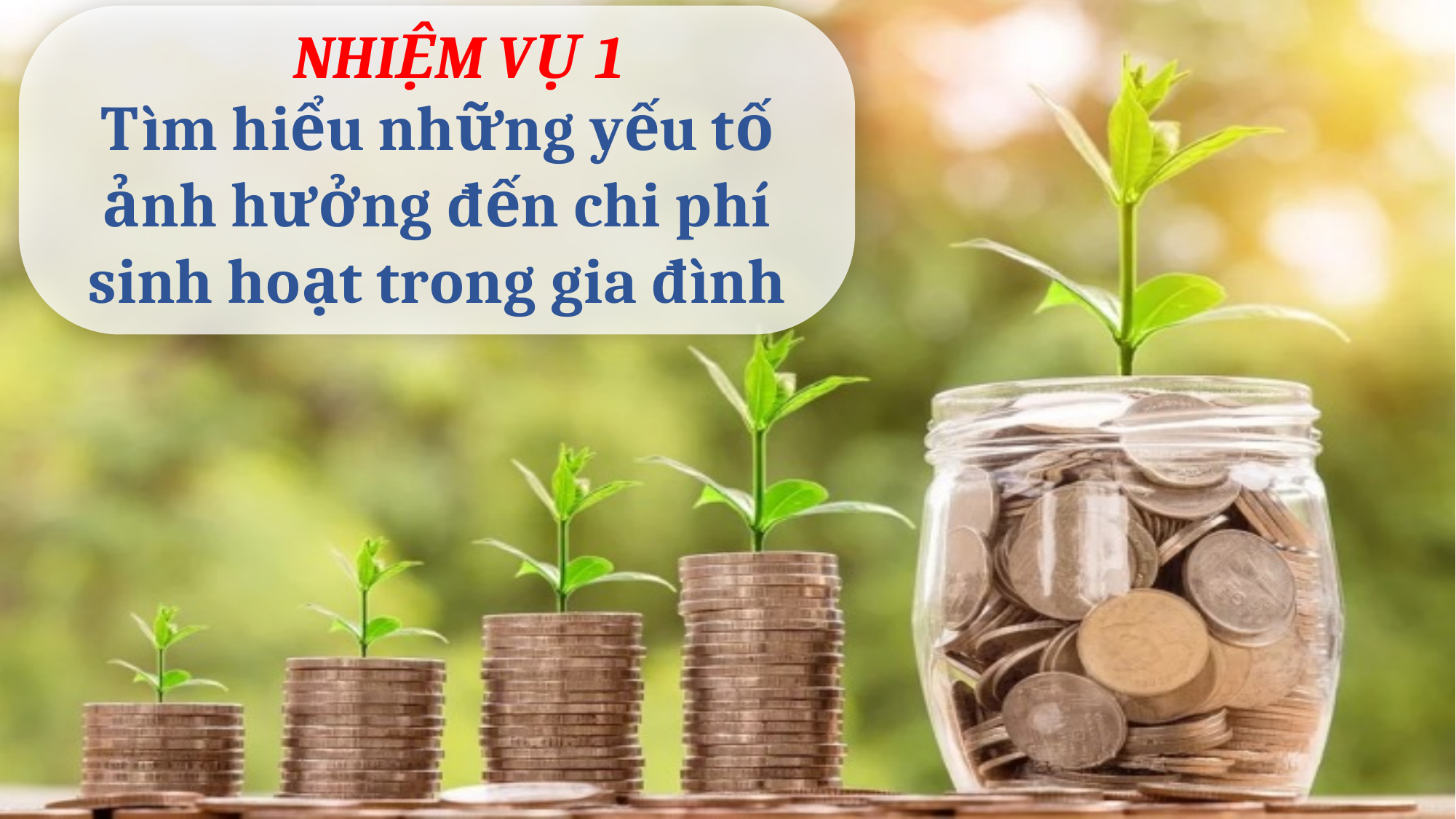

NHIỆM VỤ 1
Tìm hiểu những yếu tố ảnh hưởng đến chi phí sinh hoạt trong gia đình